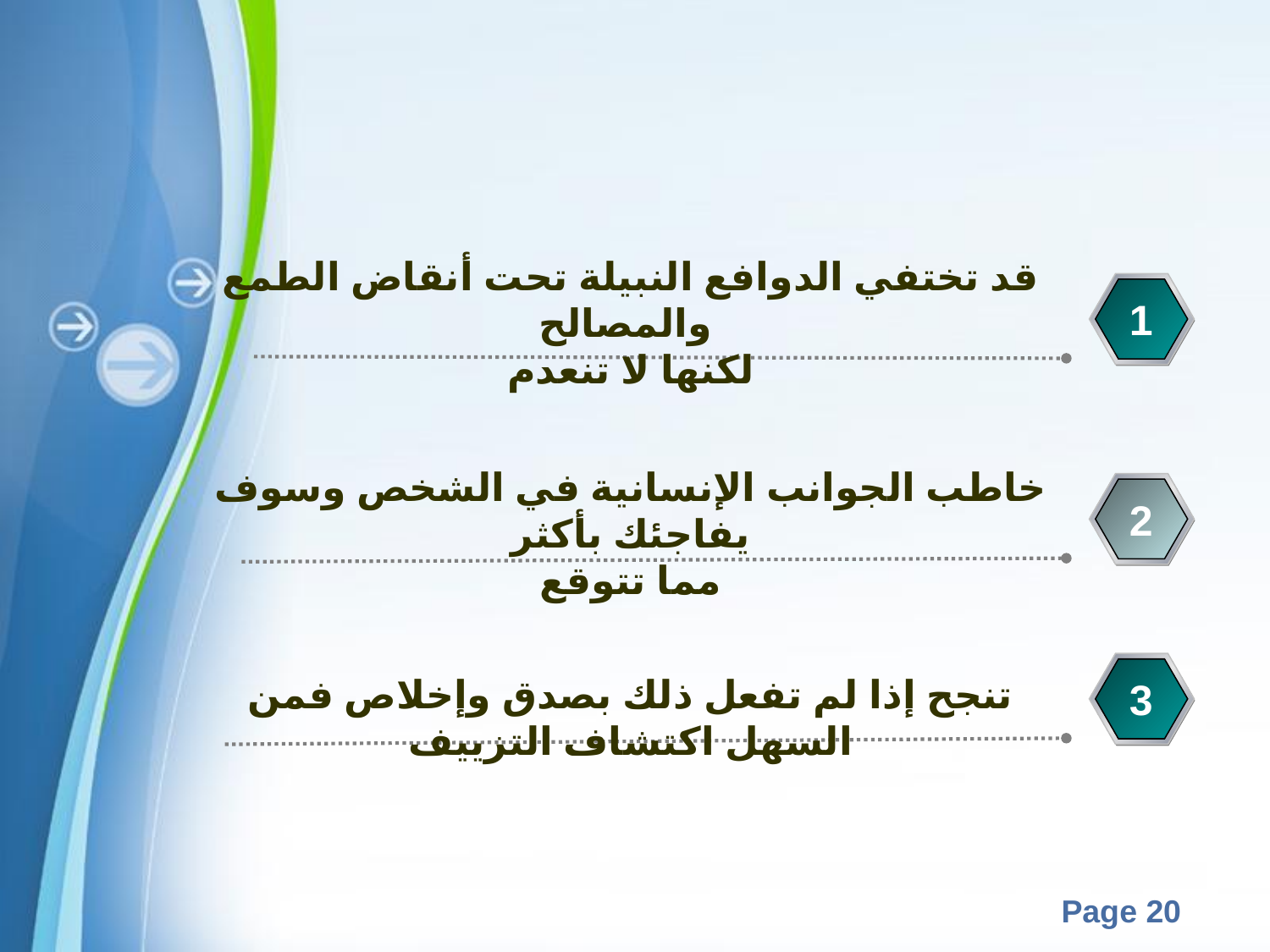

قد تختفي الدوافع النبيلة تحت أنقاض الطمع والمصالح
لكنها لا تنعدم

1

خاطب الجوانب الإنسانية في الشخص وسوف يفاجئك بأكثر
 مما تتوقع

2

تنجح إذا لم تفعل ذلك بصدق وإخلاص فمن السهل اكتشاف التزييف
3